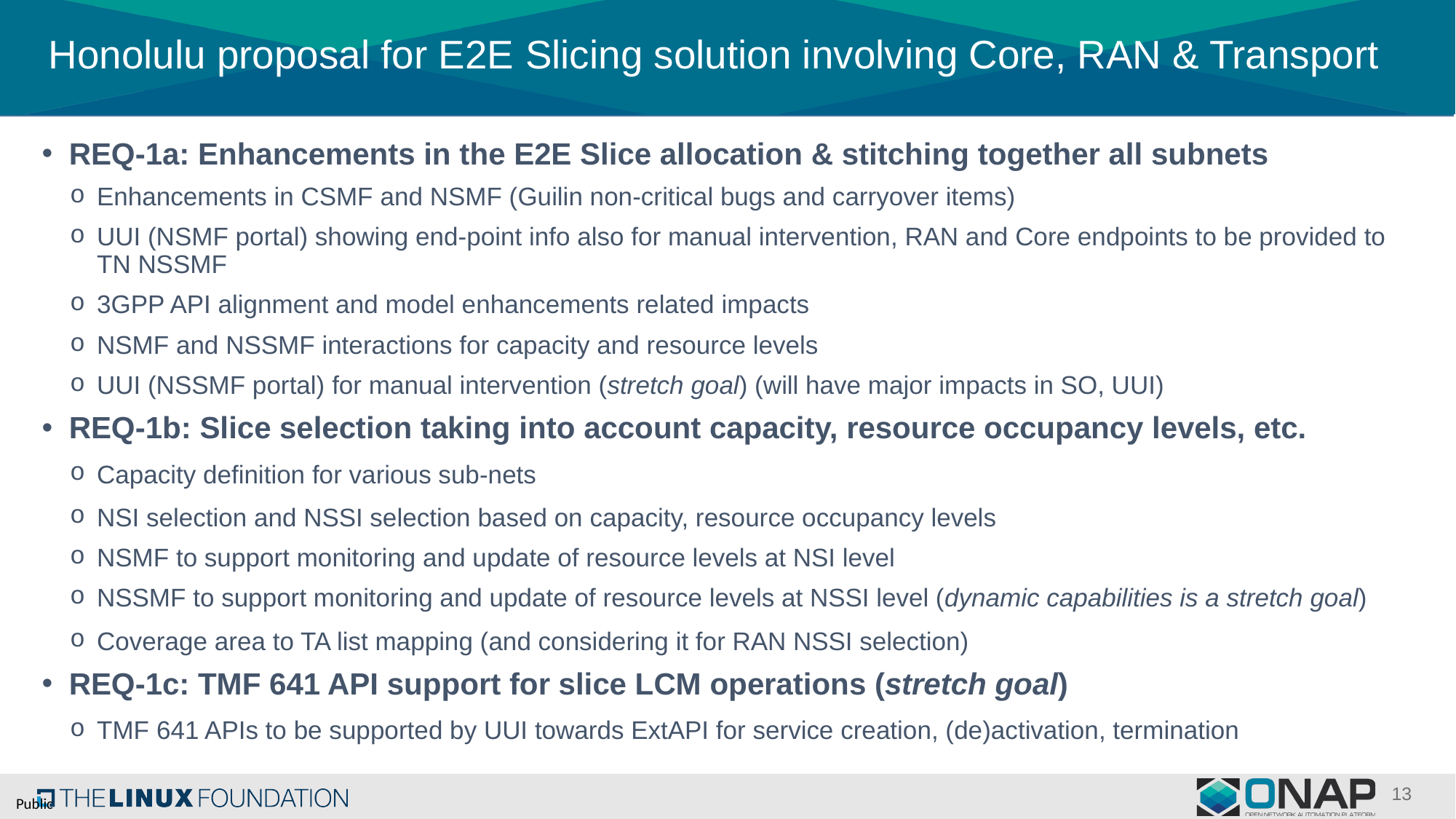

# Honolulu proposal for E2E Slicing solution involving Core, RAN & Transport
REQ-1a: Enhancements in the E2E Slice allocation & stitching together all subnets
Enhancements in CSMF and NSMF (Guilin non-critical bugs and carryover items)
UUI (NSMF portal) showing end-point info also for manual intervention, RAN and Core endpoints to be provided to TN NSSMF
3GPP API alignment and model enhancements related impacts
NSMF and NSSMF interactions for capacity and resource levels
UUI (NSSMF portal) for manual intervention (stretch goal) (will have major impacts in SO, UUI)
REQ-1b: Slice selection taking into account capacity, resource occupancy levels, etc.
Capacity definition for various sub-nets
NSI selection and NSSI selection based on capacity, resource occupancy levels
NSMF to support monitoring and update of resource levels at NSI level
NSSMF to support monitoring and update of resource levels at NSSI level (dynamic capabilities is a stretch goal)
Coverage area to TA list mapping (and considering it for RAN NSSI selection)
REQ-1c: TMF 641 API support for slice LCM operations (stretch goal)
TMF 641 APIs to be supported by UUI towards ExtAPI for service creation, (de)activation, termination
13